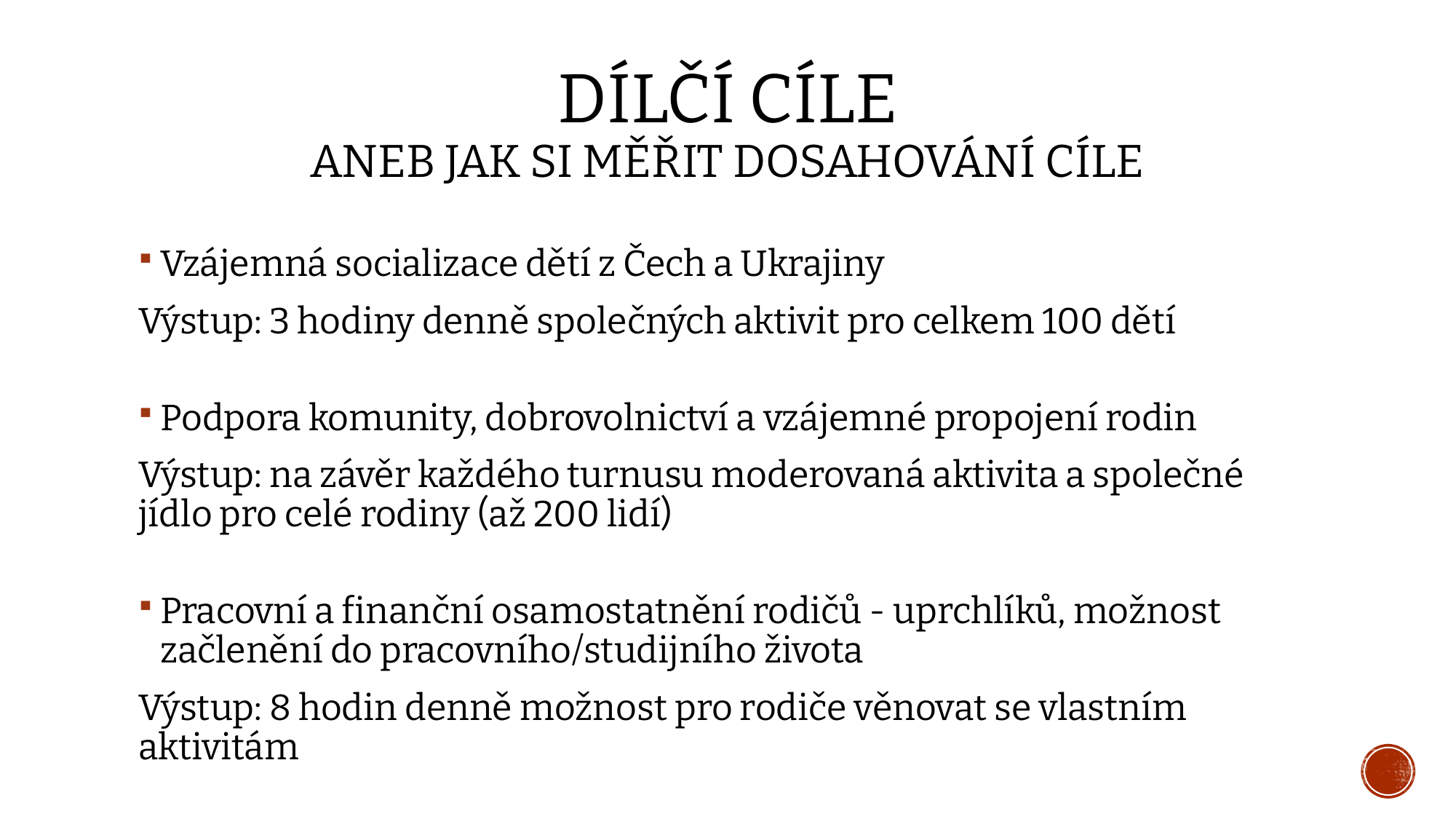

# Dílčí cíle aneb jak si měřit dosahování cíle

Vzájemná socializace dětí z Čech a Ukrajiny
Výstup: 3 hodiny denně společných aktivit pro celkem 100 dětí
Podpora komunity, dobrovolnictví a vzájemné propojení rodin
Výstup: na závěr každého turnusu moderovaná aktivita a společné jídlo pro celé rodiny (až 200 lidí)
Pracovní a finanční osamostatnění rodičů - uprchlíků, možnost začlenění do pracovního/studijního života
Výstup: 8 hodin denně možnost pro rodiče věnovat se vlastním aktivitám